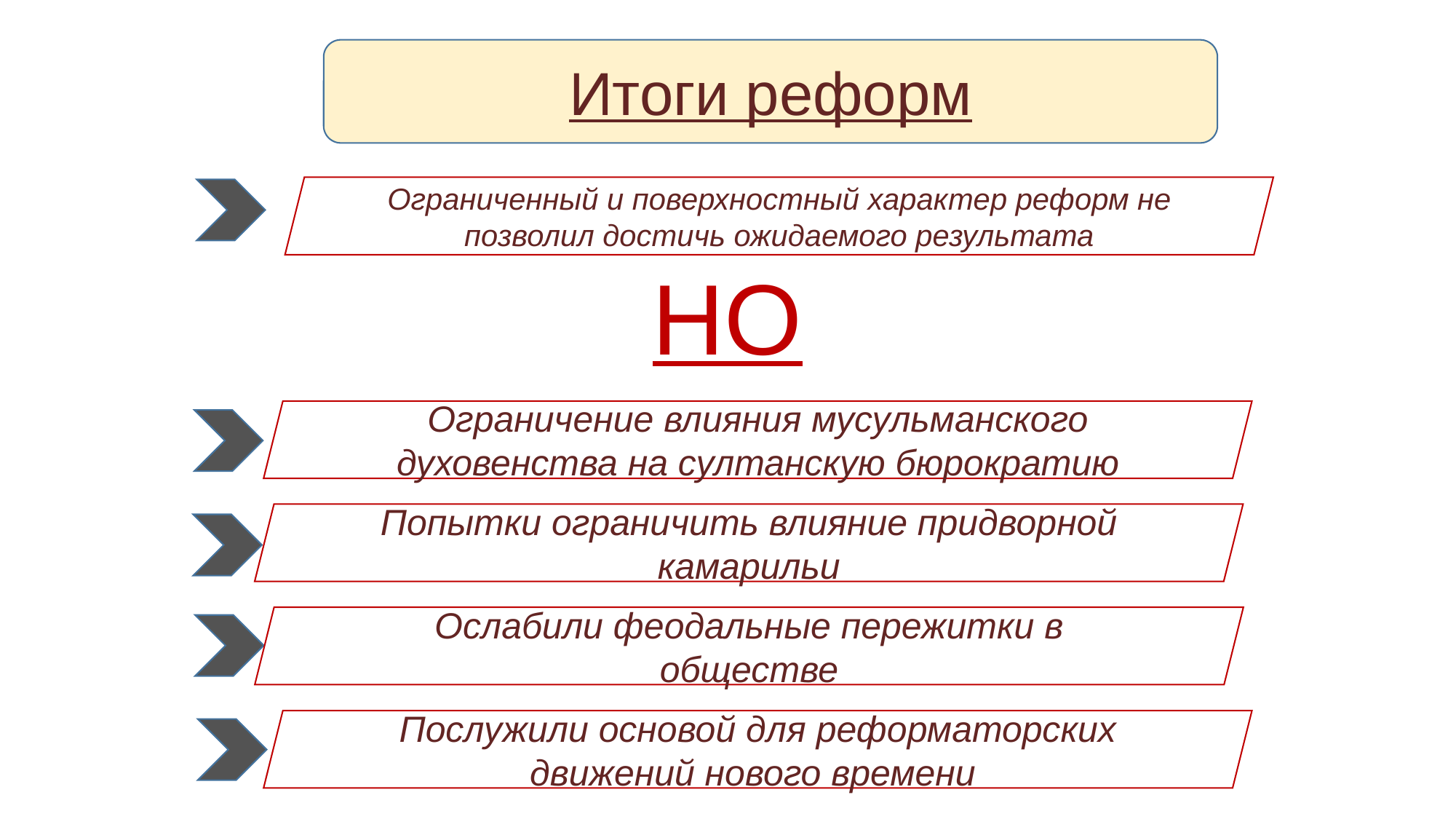

Итоги реформ
#
Ограниченный и поверхностный характер реформ не позволил достичь ожидаемого результата

НО
Ограничение влияния мусульманского духовенства на султанскую бюрократию

Попытки ограничить влияние придворной камарильи

Ослабили феодальные пережитки в обществе

Послужили основой для реформаторских движений нового времени